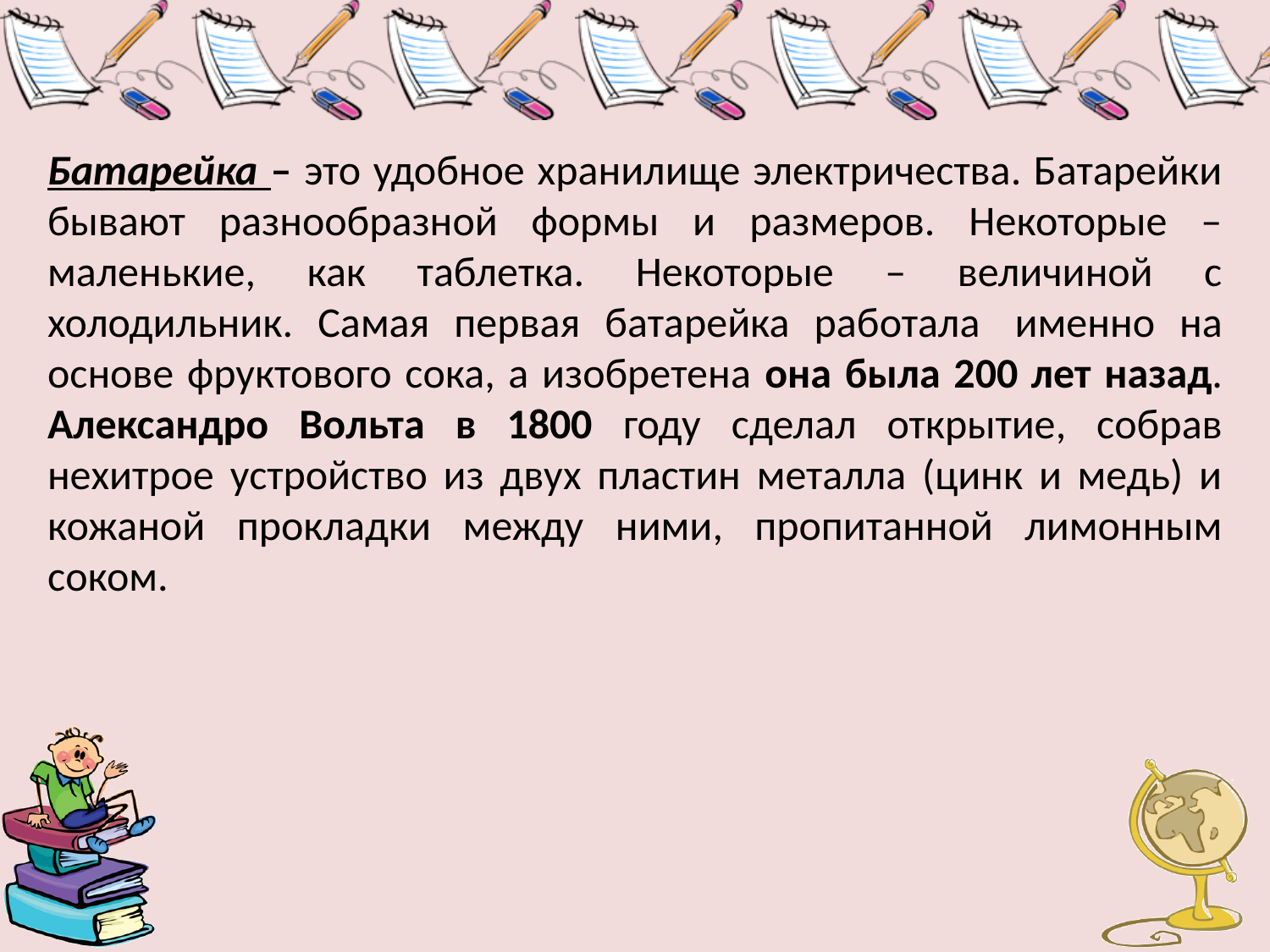

Батарейка – это удобное хранилище электричества. Батарейки бывают разнообразной формы и размеров. Некоторые – маленькие, как таблетка. Некоторые – величиной с холодильник. Самая первая батарейка работала  именно на основе фруктового сока, а изобретена она была 200 лет назад. Александро Вольта в 1800 году сделал открытие, собрав нехитрое устройство из двух пластин металла (цинк и медь) и кожаной прокладки между ними, пропитанной лимонным соком.